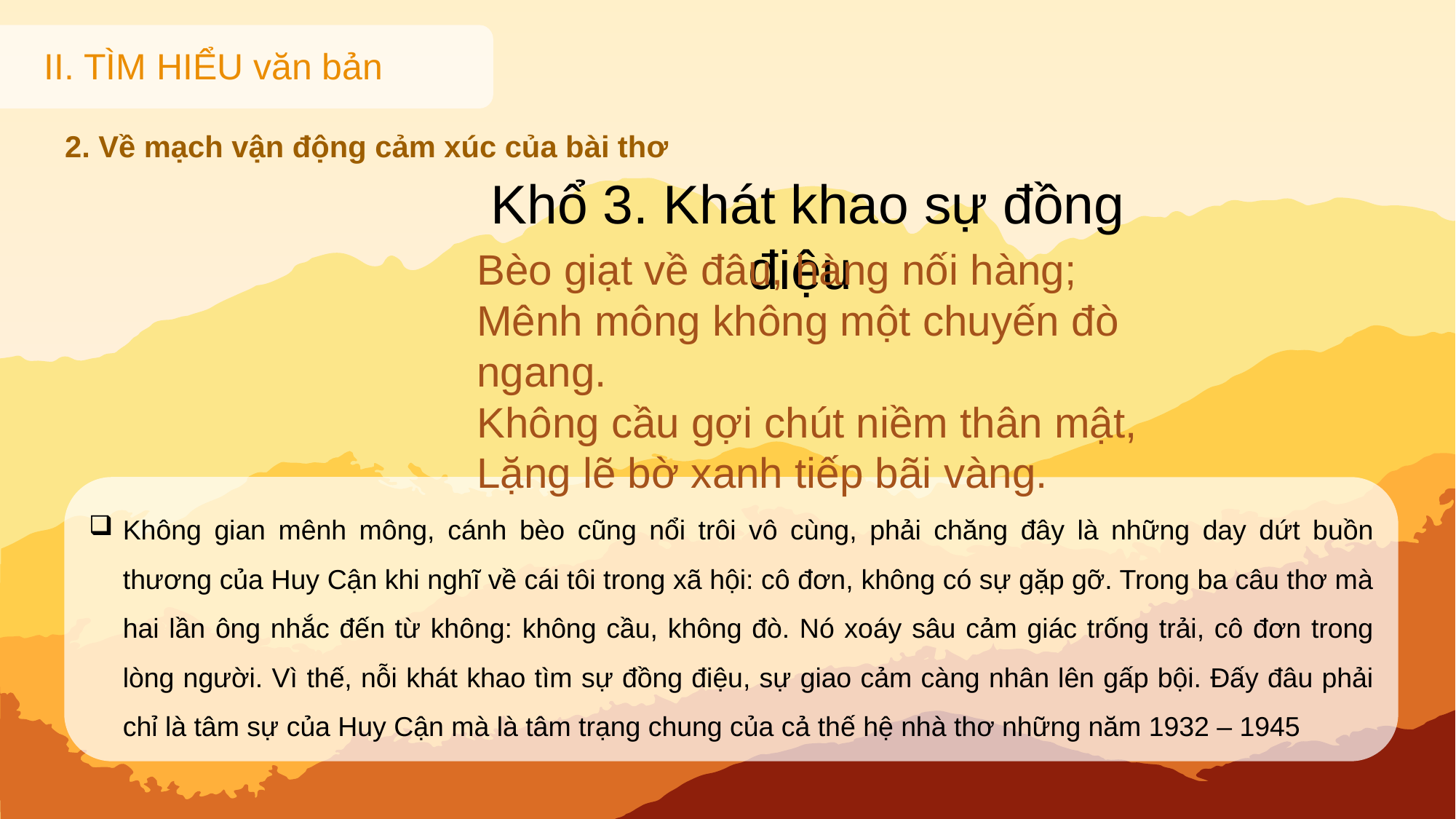

II. TÌM HIỂU văn bản
2. Về mạch vận động cảm xúc của bài thơ
Khổ 3. Khát khao sự đồng điệu

Bèo giạt về đâu, hàng nối hàng;
Mênh mông không một chuyến đò ngang.
Không cầu gợi chút niềm thân mật,
Lặng lẽ bờ xanh tiếp bãi vàng.

Không gian mênh mông, cánh bèo cũng nổi trôi vô cùng, phải chăng đây là những day dứt buồn thương của Huy Cận khi nghĩ về cái tôi trong xã hội: cô đơn, không có sự gặp gỡ. Trong ba câu thơ mà hai lần ông nhắc đến từ không: không cầu, không đò. Nó xoáy sâu cảm giác trống trải, cô đơn trong lòng người. Vì thế, nỗi khát khao tìm sự đồng điệu, sự giao cảm càng nhân lên gấp bội. Đấy đâu phải chỉ là tâm sự của Huy Cận mà là tâm trạng chung của cả thế hệ nhà thơ những năm 1932 – 1945